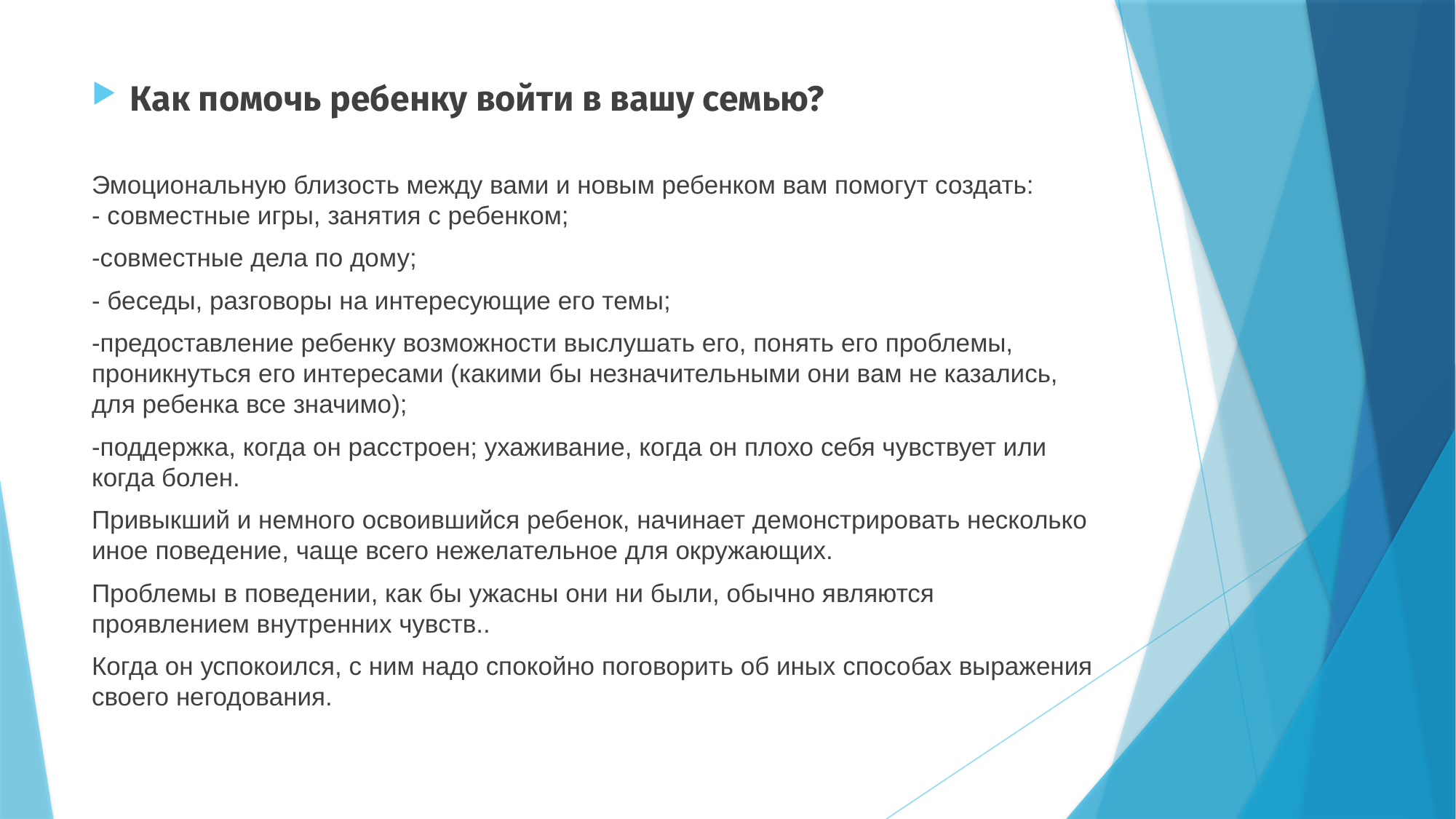

Как помочь ребенку войти в вашу семью?

Эмоциональную близость между вами и новым ребенком вам помогут создать:
- совместные игры, занятия с ребенком;
-совместные дела по дому;
- беседы, разговоры на интересующие его темы;
-предоставление ребенку возможности выслушать его, понять его проблемы, проникнуться его интересами (какими бы незначительными они вам не казались, для ребенка все значимо);
-поддержка, когда он расстроен; ухаживание, когда он плохо себя чувствует или когда болен.
Привыкший и немного освоившийся ребенок, начинает демонстрировать несколько иное поведение, чаще всего нежелательное для окружающих.
Проблемы в поведении, как бы ужасны они ни были, обычно являются проявлением внутренних чувств..
Когда он успокоился, с ним надо спокойно поговорить об иных способах выражения своего негодования.